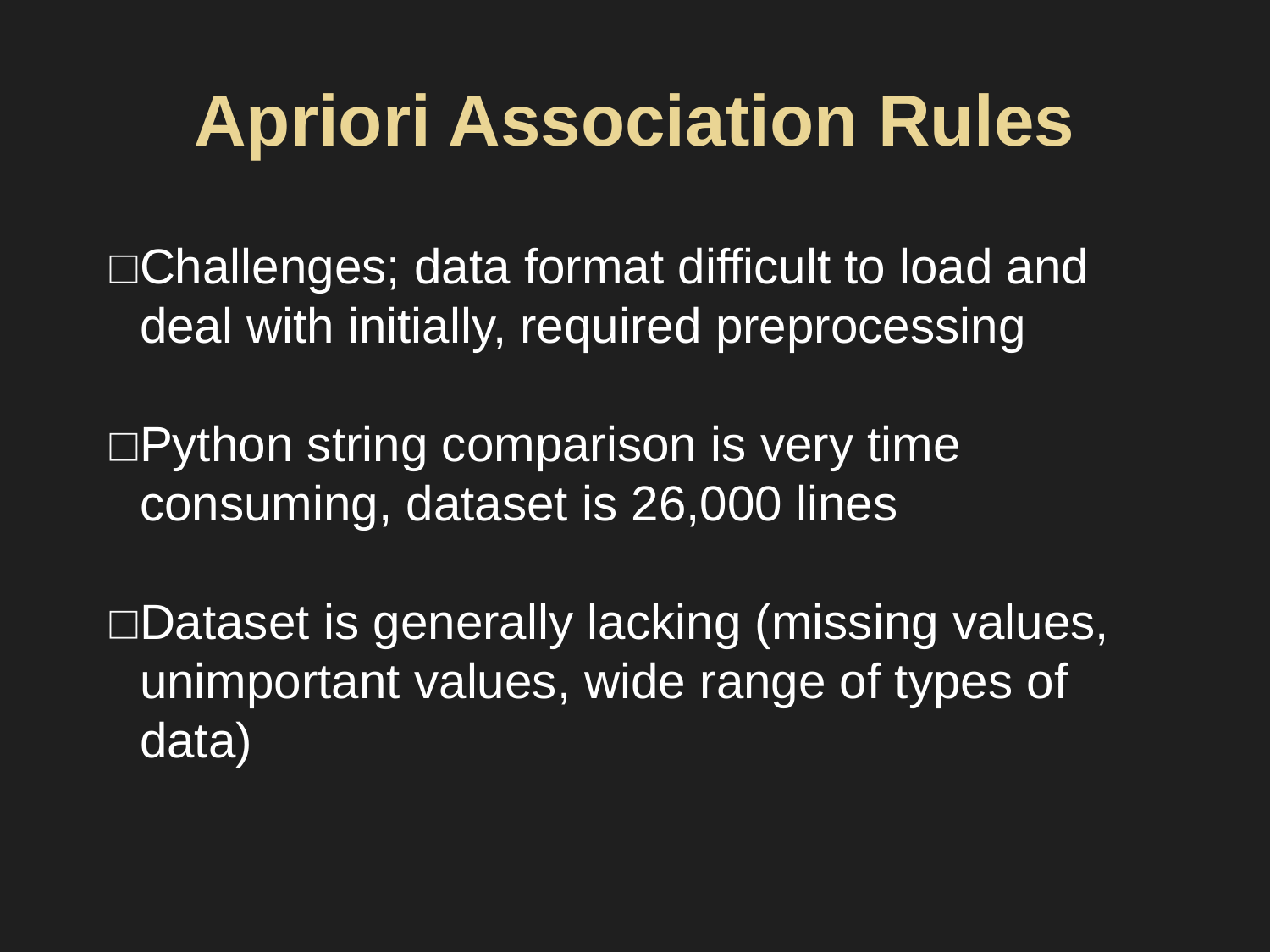

# Apriori Association Rules
Challenges; data format difficult to load and deal with initially, required preprocessing

Python string comparison is very time consuming, dataset is 26,000 lines

Dataset is generally lacking (missing values, unimportant values, wide range of types of data)